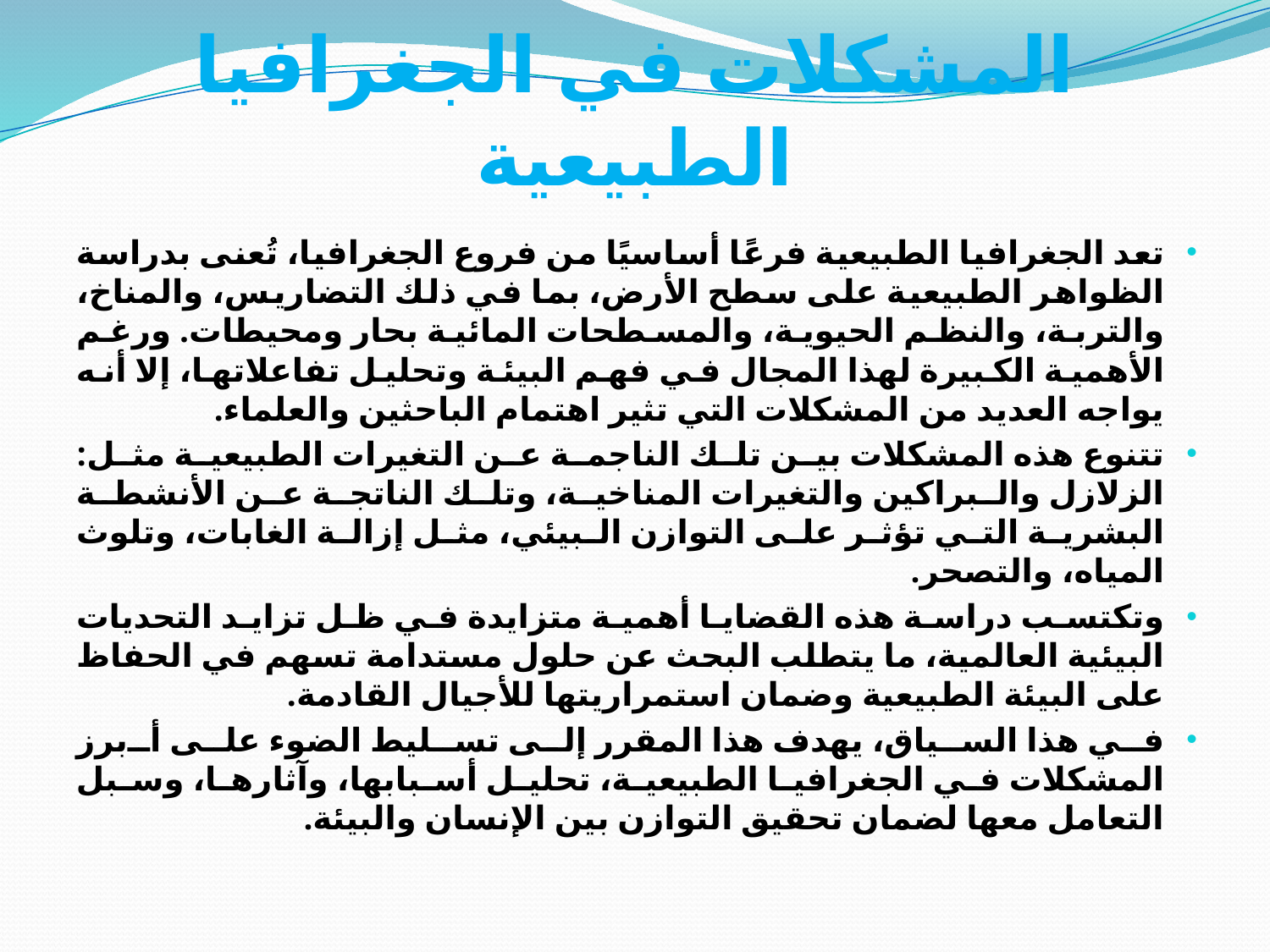

# المشكلات في الجغرافيا الطبيعية
تعد الجغرافيا الطبيعية فرعًا أساسيًا من فروع الجغرافيا، تُعنى بدراسة الظواهر الطبيعية على سطح الأرض، بما في ذلك التضاريس، والمناخ، والتربة، والنظم الحيوية، والمسطحات المائية بحار ومحيطات. ورغم الأهمية الكبيرة لهذا المجال في فهم البيئة وتحليل تفاعلاتها، إلا أنه يواجه العديد من المشكلات التي تثير اهتمام الباحثين والعلماء.
تتنوع هذه المشكلات بين تلك الناجمة عن التغيرات الطبيعية مثل: الزلازل والبراكين والتغيرات المناخية، وتلك الناتجة عن الأنشطة البشرية التي تؤثر على التوازن البيئي، مثل إزالة الغابات، وتلوث المياه، والتصحر.
وتكتسب دراسة هذه القضايا أهمية متزايدة في ظل تزايد التحديات البيئية العالمية، ما يتطلب البحث عن حلول مستدامة تسهم في الحفاظ على البيئة الطبيعية وضمان استمراريتها للأجيال القادمة.
في هذا السياق، يهدف هذا المقرر إلى تسليط الضوء على أبرز المشكلات في الجغرافيا الطبيعية، تحليل أسبابها، وآثارها، وسبل التعامل معها لضمان تحقيق التوازن بين الإنسان والبيئة.